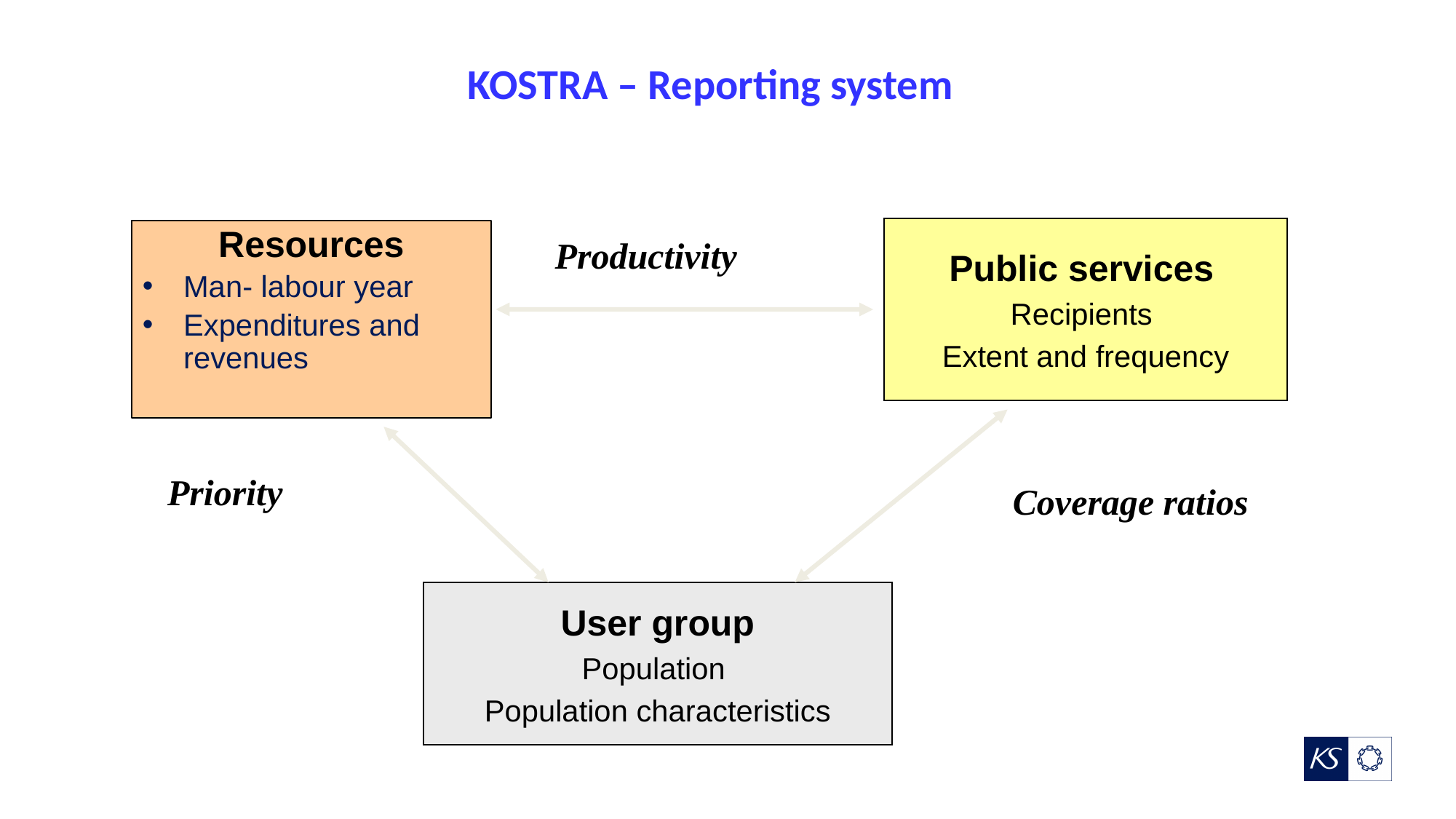

# KOSTRA – Reporting system
Public services
Recipients
Extent and frequency
Resources
Man- labour year
Expenditures and revenues
Productivity

Priority
Coverage ratios
User group
Population
Population characteristics